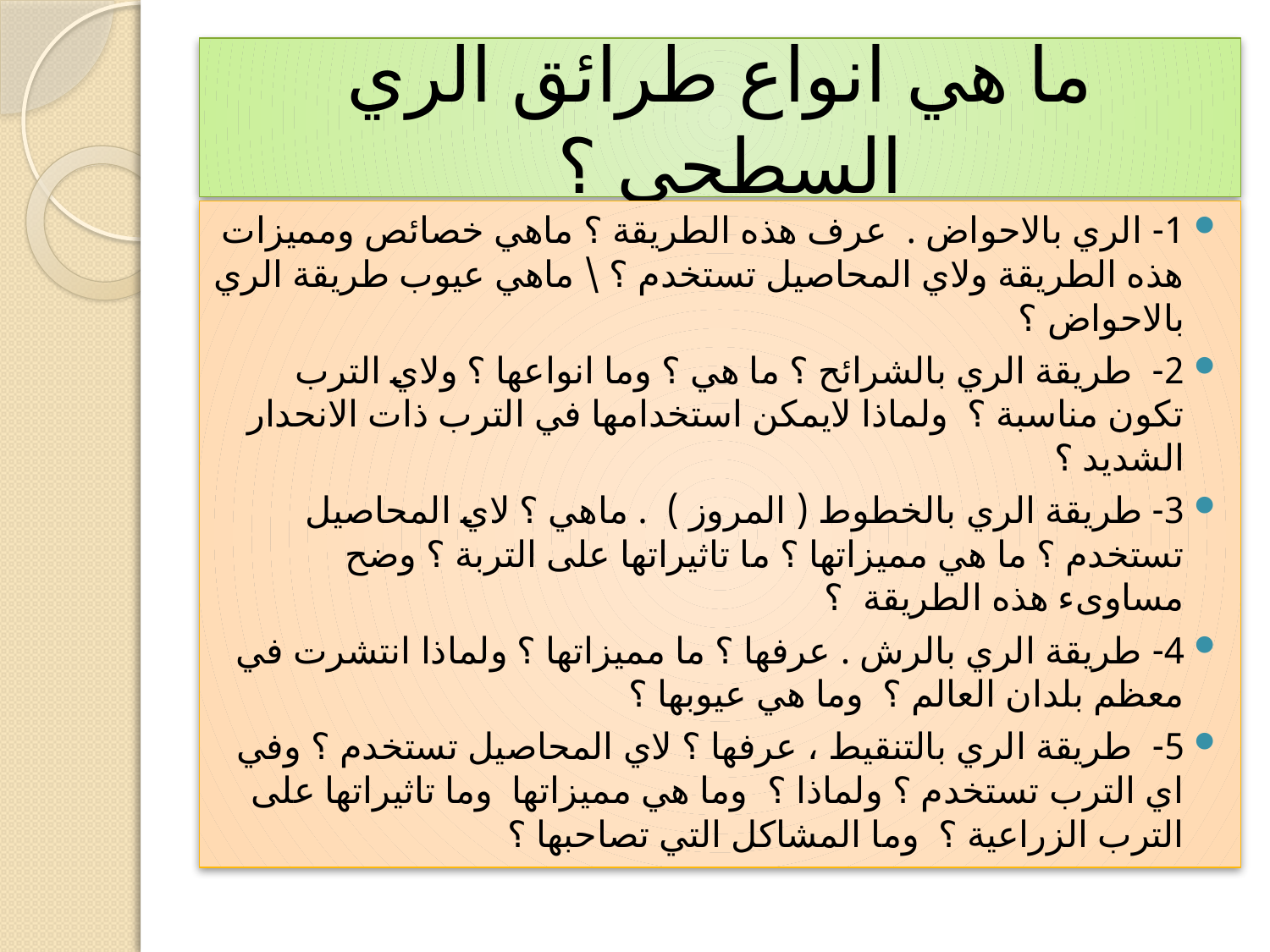

# ما هي انواع طرائق الري السطحي ؟
1- الري بالاحواض .  عرف هذه الطريقة ؟ ماهي خصائص ومميزات هذه الطريقة ولاي المحاصيل تستخدم ؟ \ ماهي عيوب طريقة الري بالاحواض ؟
2-  طريقة الري بالشرائح ؟ ما هي ؟ وما انواعها ؟ ولاي الترب تكون مناسبة ؟  ولماذا لايمكن استخدامها في الترب ذات الانحدار الشديد ؟
3- طريقة الري بالخطوط ( المروز )  . ماهي ؟ لاي المحاصيل تستخدم ؟ ما هي مميزاتها ؟ ما تاثيراتها على التربة ؟ وضح مساوىء هذه الطريقة  ؟
4- طريقة الري بالرش . عرفها ؟ ما مميزاتها ؟ ولماذا انتشرت في معظم بلدان العالم ؟  وما هي عيوبها ؟
5-  طريقة الري بالتنقيط ، عرفها ؟ لاي المحاصيل تستخدم ؟ وفي اي الترب تستخدم ؟ ولماذا ؟  وما هي مميزاتها  وما تاثيراتها على الترب الزراعية ؟  وما المشاكل التي تصاحبها ؟